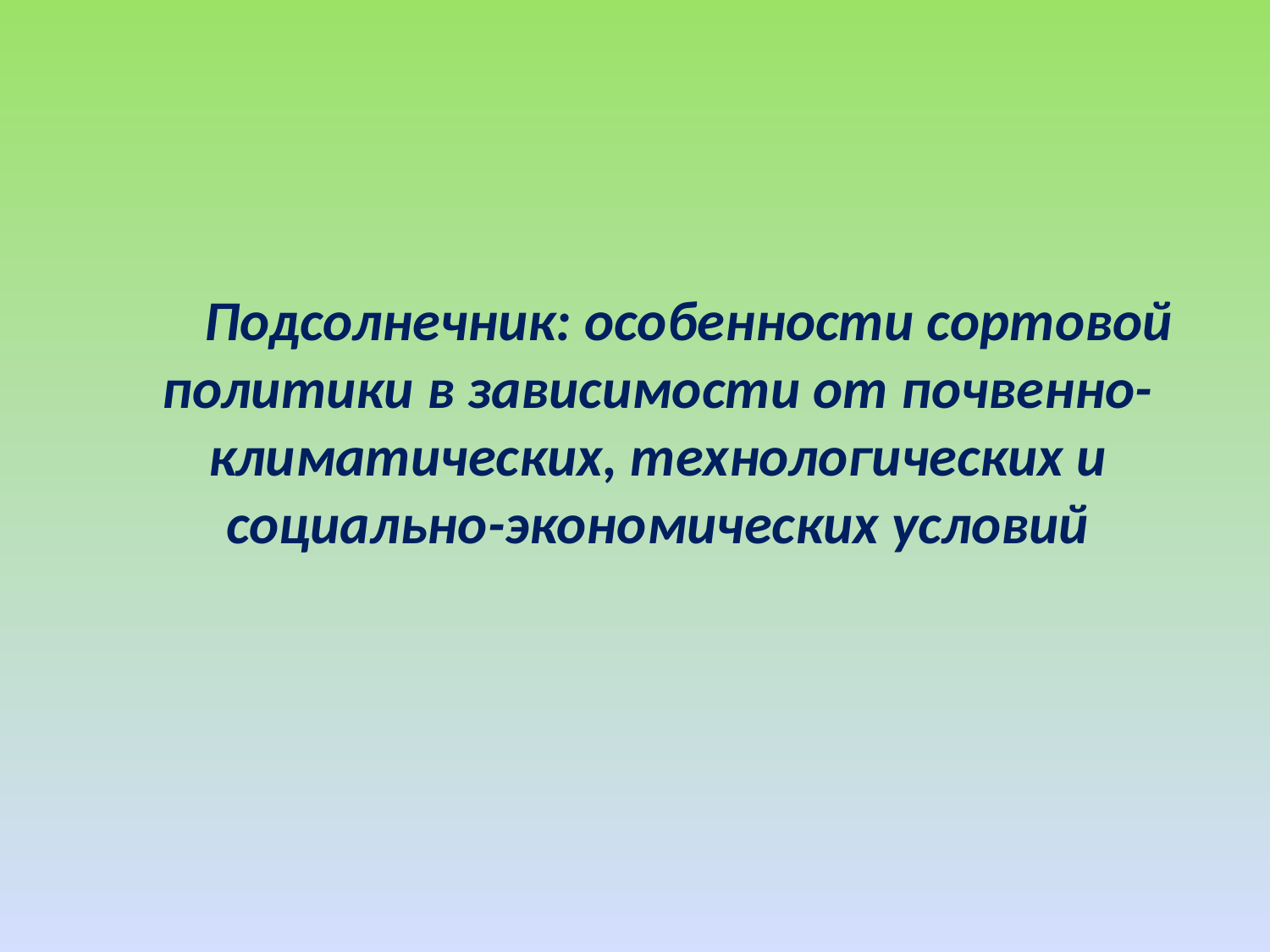

Подсолнечник: особенности сортовой политики в зависимости от почвенно-климатических, технологических и социально-экономических условий